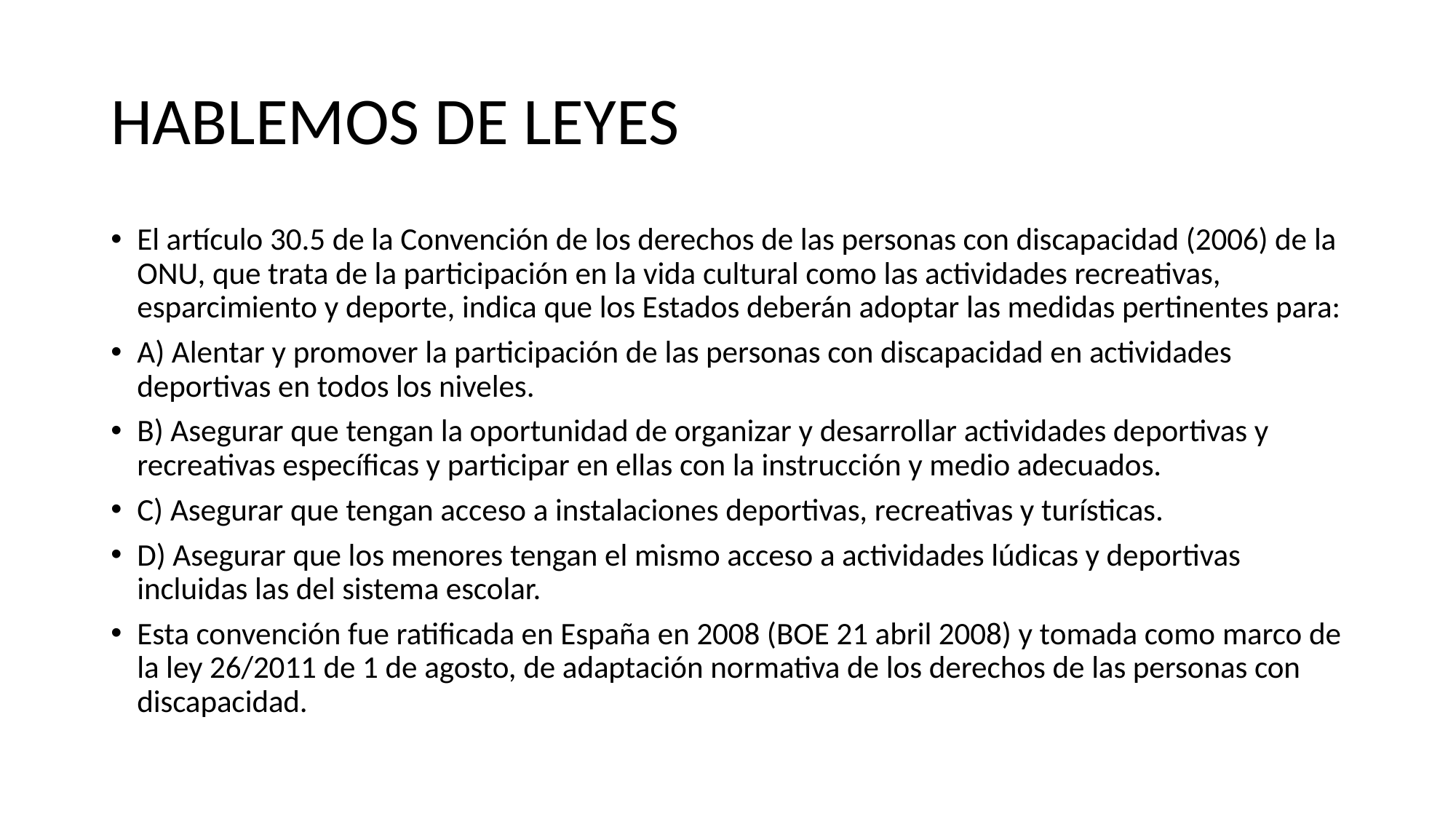

# HABLEMOS DE LEYES
El artículo 30.5 de la Convención de los derechos de las personas con discapacidad (2006) de la ONU, que trata de la participación en la vida cultural como las actividades recreativas, esparcimiento y deporte, indica que los Estados deberán adoptar las medidas pertinentes para:
A) Alentar y promover la participación de las personas con discapacidad en actividades deportivas en todos los niveles.
B) Asegurar que tengan la oportunidad de organizar y desarrollar actividades deportivas y recreativas específicas y participar en ellas con la instrucción y medio adecuados.
C) Asegurar que tengan acceso a instalaciones deportivas, recreativas y turísticas.
D) Asegurar que los menores tengan el mismo acceso a actividades lúdicas y deportivas incluidas las del sistema escolar.
Esta convención fue ratificada en España en 2008 (BOE 21 abril 2008) y tomada como marco de la ley 26/2011 de 1 de agosto, de adaptación normativa de los derechos de las personas con discapacidad.